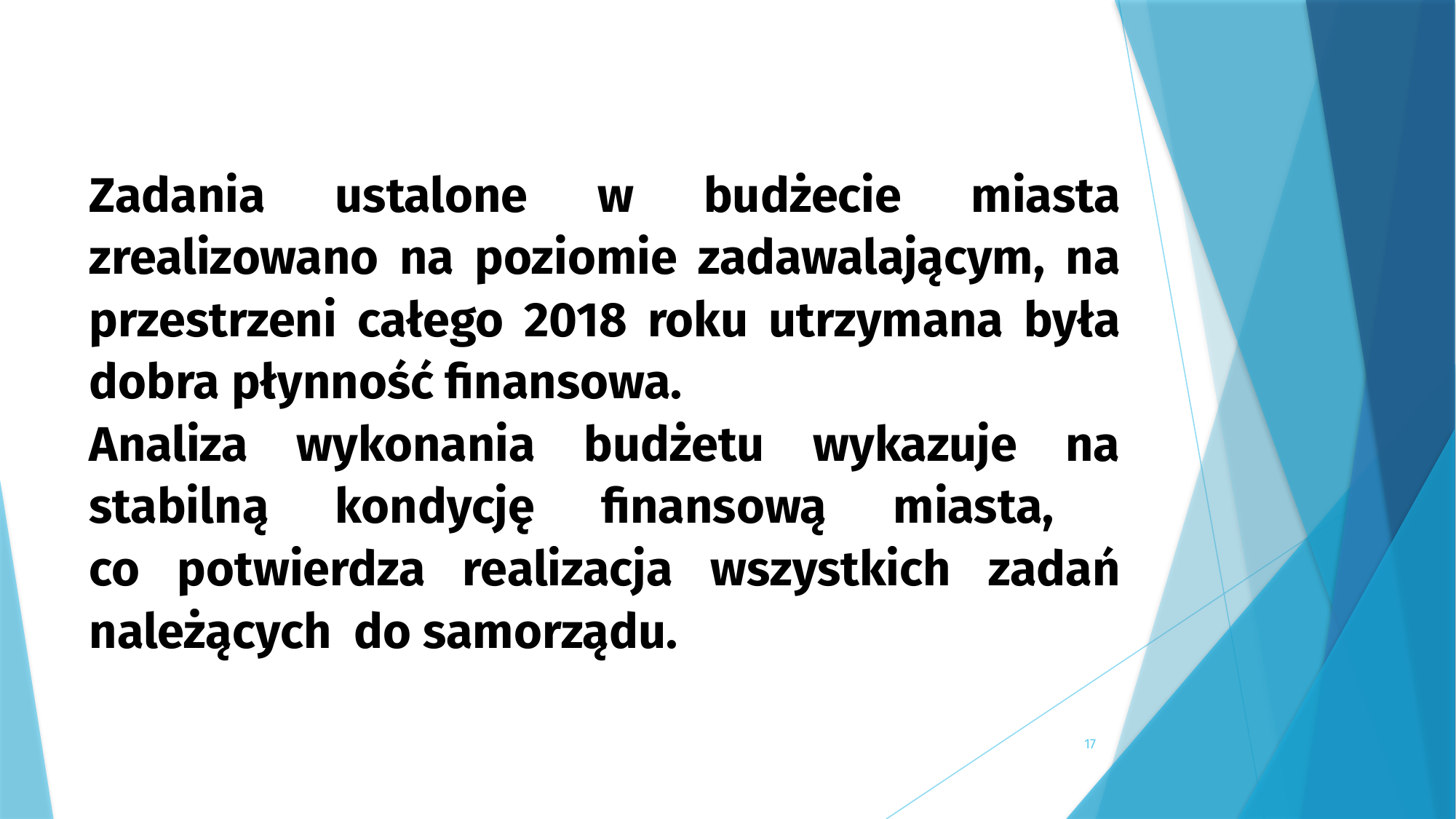

Zadania ustalone w budżecie miasta zrealizowano na poziomie zadawalającym, na przestrzeni całego 2018 roku utrzymana była dobra płynność finansowa.
Analiza wykonania budżetu wykazuje na stabilną kondycję finansową miasta,
co potwierdza realizacja wszystkich zadań należących  do samorządu.

17